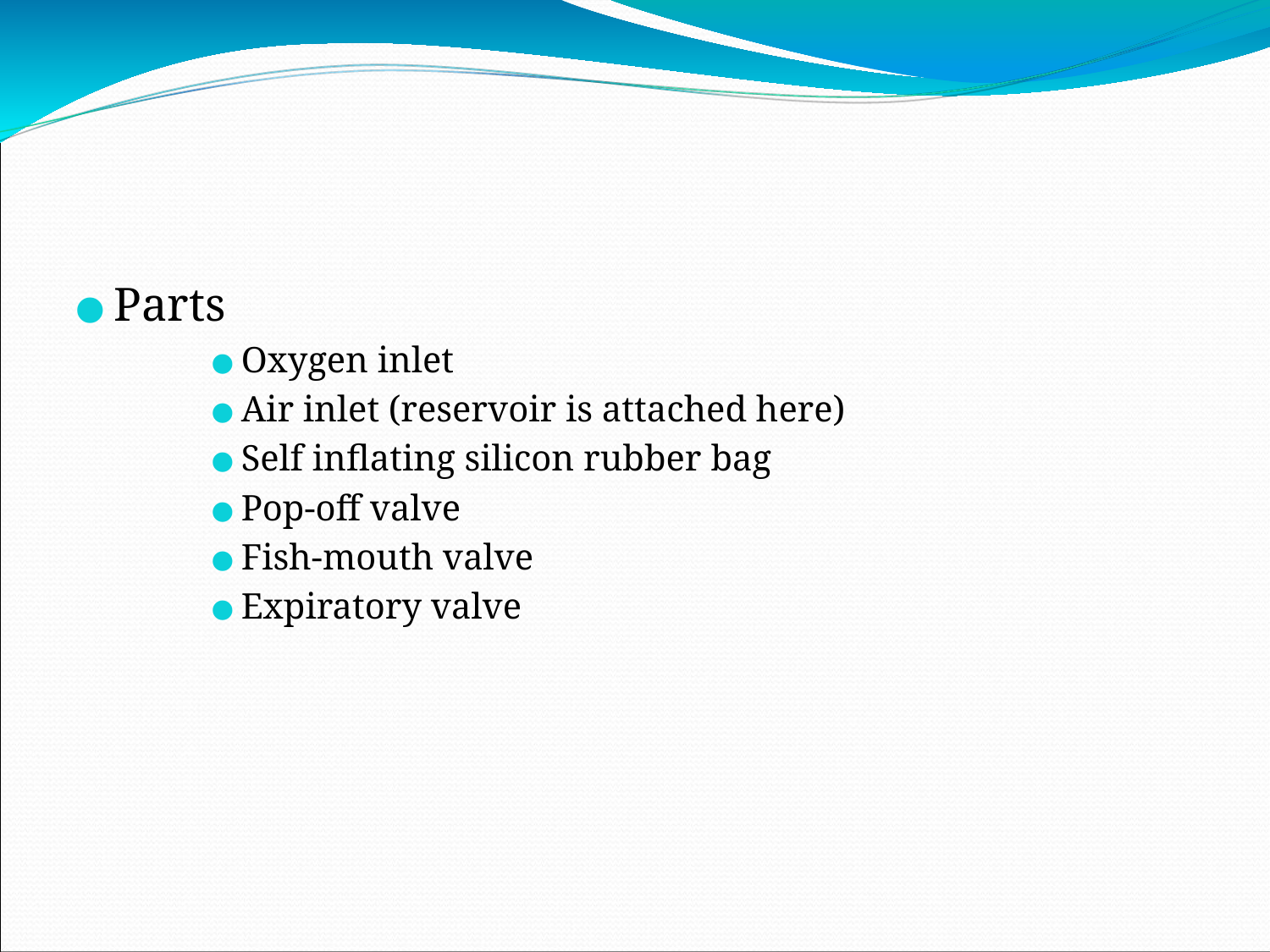

#
Parts
Oxygen inlet
Air inlet (reservoir is attached here)
Self inflating silicon rubber bag
Pop-off valve
Fish-mouth valve
Expiratory valve